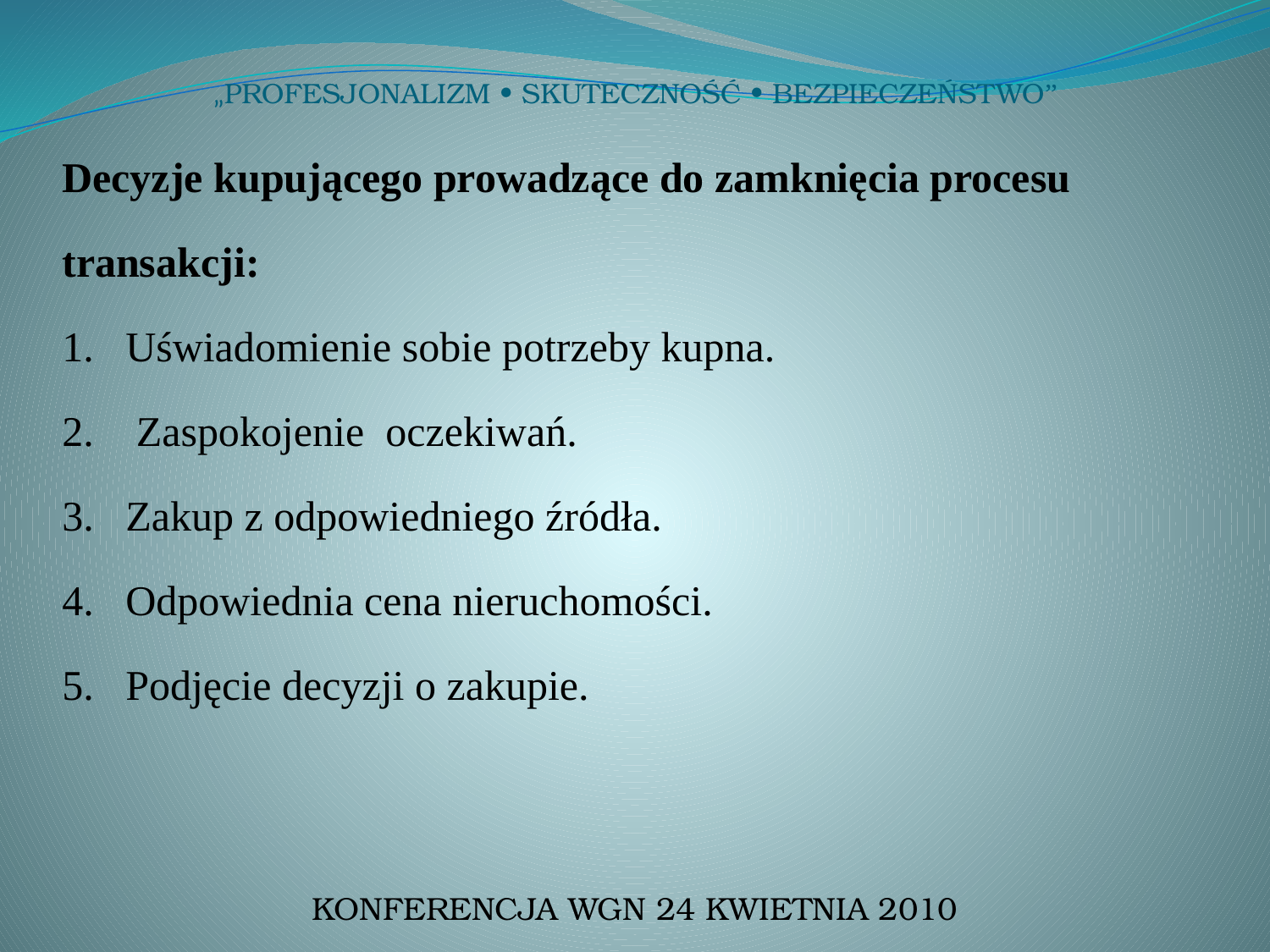

# „PROFESJONALIZM • SKUTECZNOŚĆ • BEZPIECZEŃSTWO”
Decyzje kupującego prowadzące do zamknięcia procesu
transakcji:
1.	Uświadomienie sobie potrzeby kupna.
2.	 Zaspokojenie  oczekiwań.
3.	Zakup z odpowiedniego źródła.
4.	Odpowiednia cena nieruchomości.
5.	Podjęcie decyzji o zakupie.

KONFERENCJA WGN 24 KWIETNIA 2010